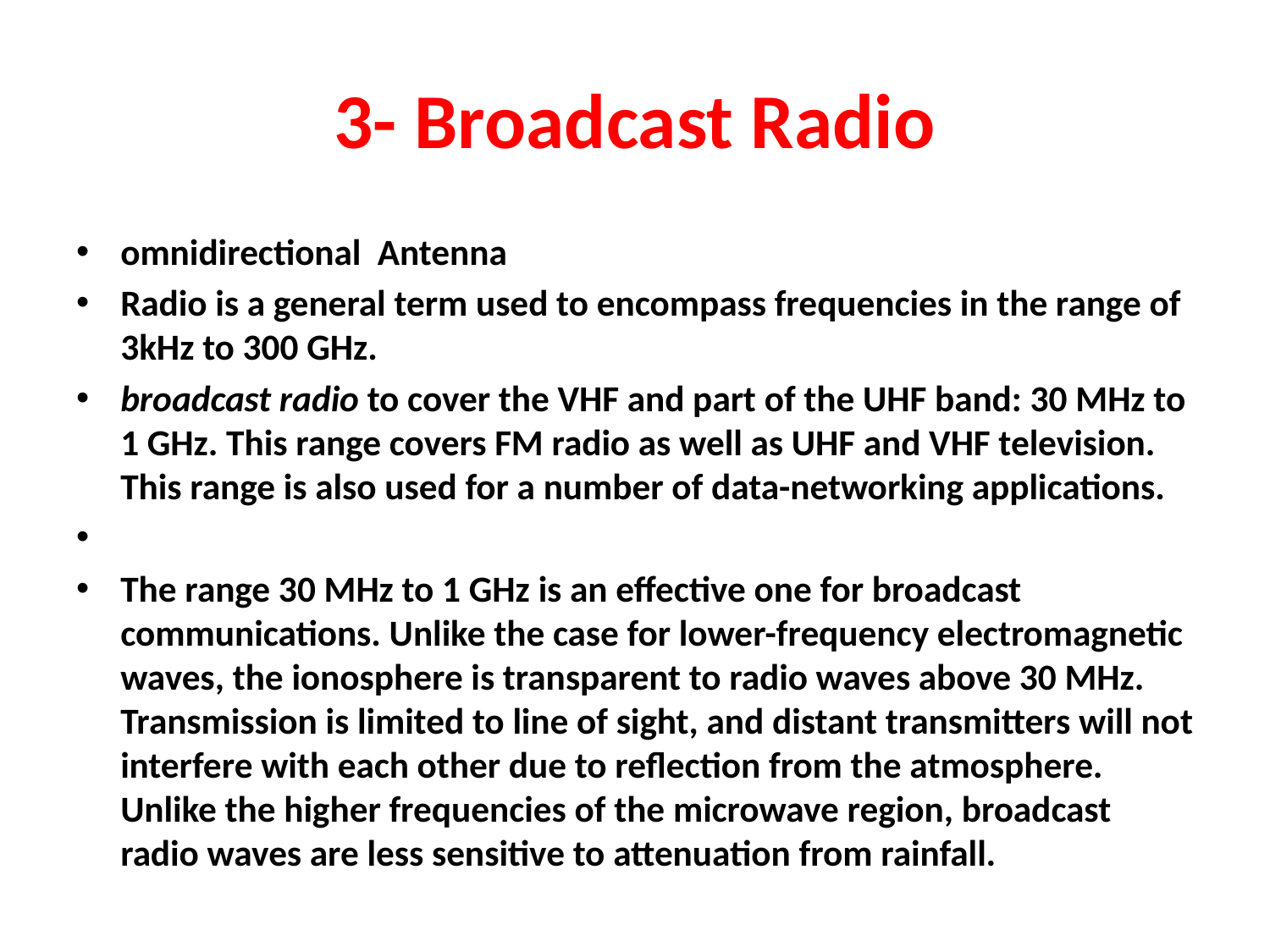

# 3- Broadcast Radio
omnidirectional  Antenna
Radio is a general term used to encompass frequencies in the range of 3kHz to 300 GHz.
broadcast radio to cover the VHF and part of the UHF band: 30 MHz to 1 GHz. This range covers FM radio as well as UHF and VHF television. This range is also used for a number of data-networking applications.

The range 30 MHz to 1 GHz is an effective one for broadcast communications. Unlike the case for lower-frequency electromagnetic waves, the ionosphere is transparent to radio waves above 30 MHz. Transmission is limited to line of sight, and distant transmitters will not interfere with each other due to reflection from the atmosphere. Unlike the higher frequencies of the microwave region, broadcast radio waves are less sensitive to attenuation from rainfall.